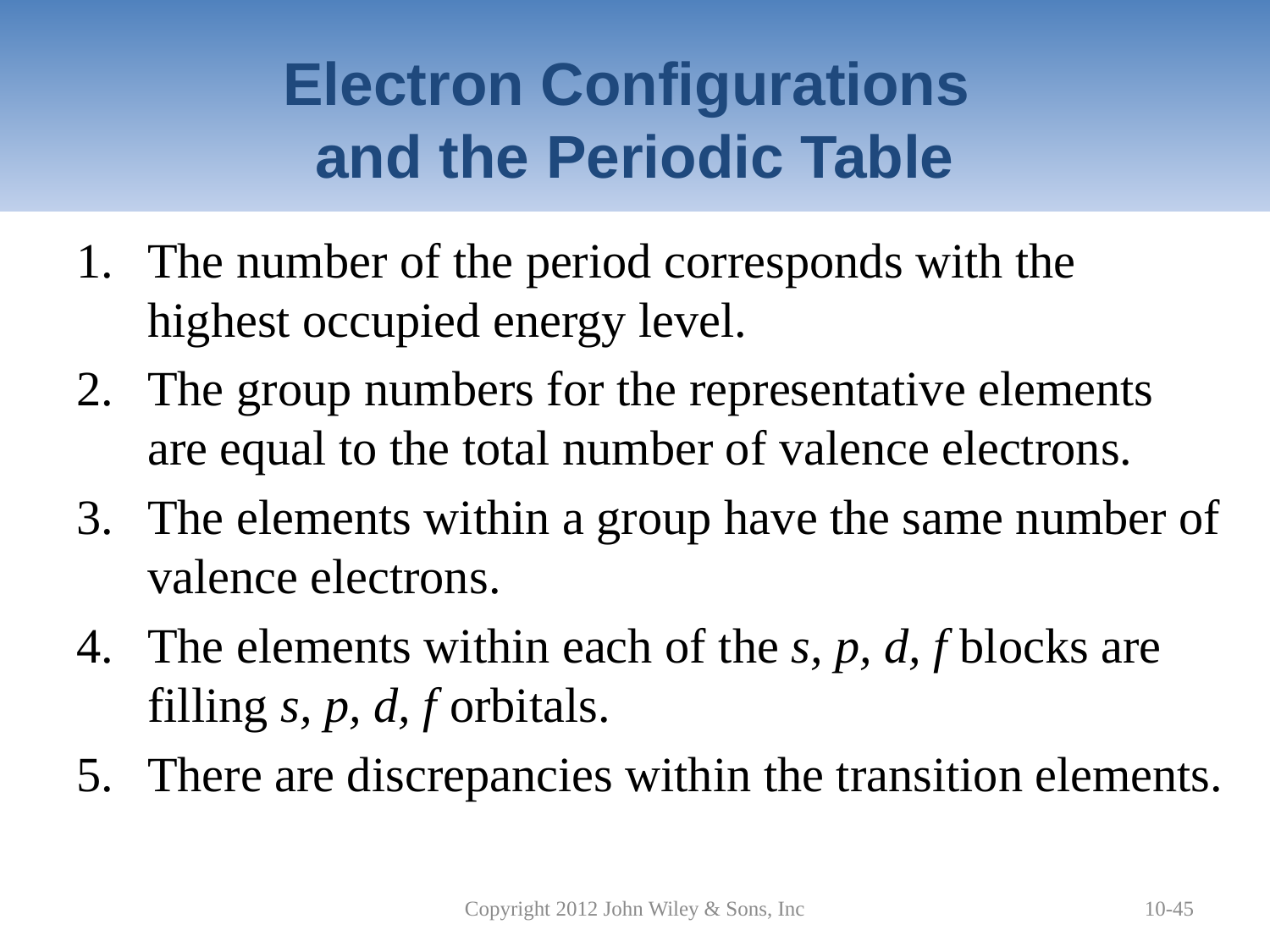

# Electron Configurations and the Periodic Table
The number of the period corresponds with the highest occupied energy level.
The group numbers for the representative elements are equal to the total number of valence electrons.
The elements within a group have the same number of valence electrons.
The elements within each of the s, p, d, f blocks are filling s, p, d, f orbitals.
There are discrepancies within the transition elements.
Copyright 2012 John Wiley & Sons, Inc
10-45